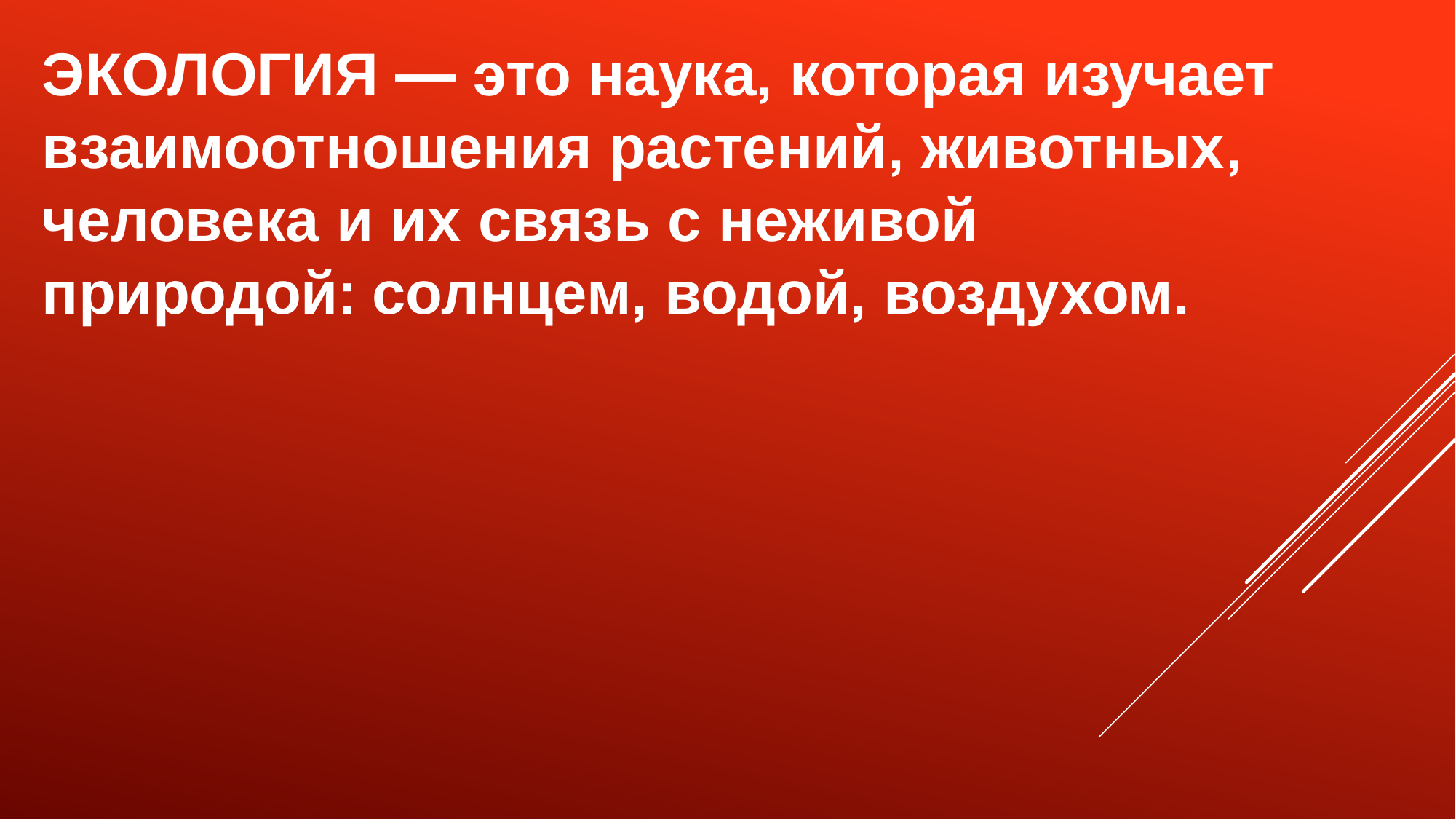

ЭКОЛОГИЯ — это наука, которая изучает взаимоотношения растений, животных, человека и их связь с неживой природой: солнцем, водой, воздухом.